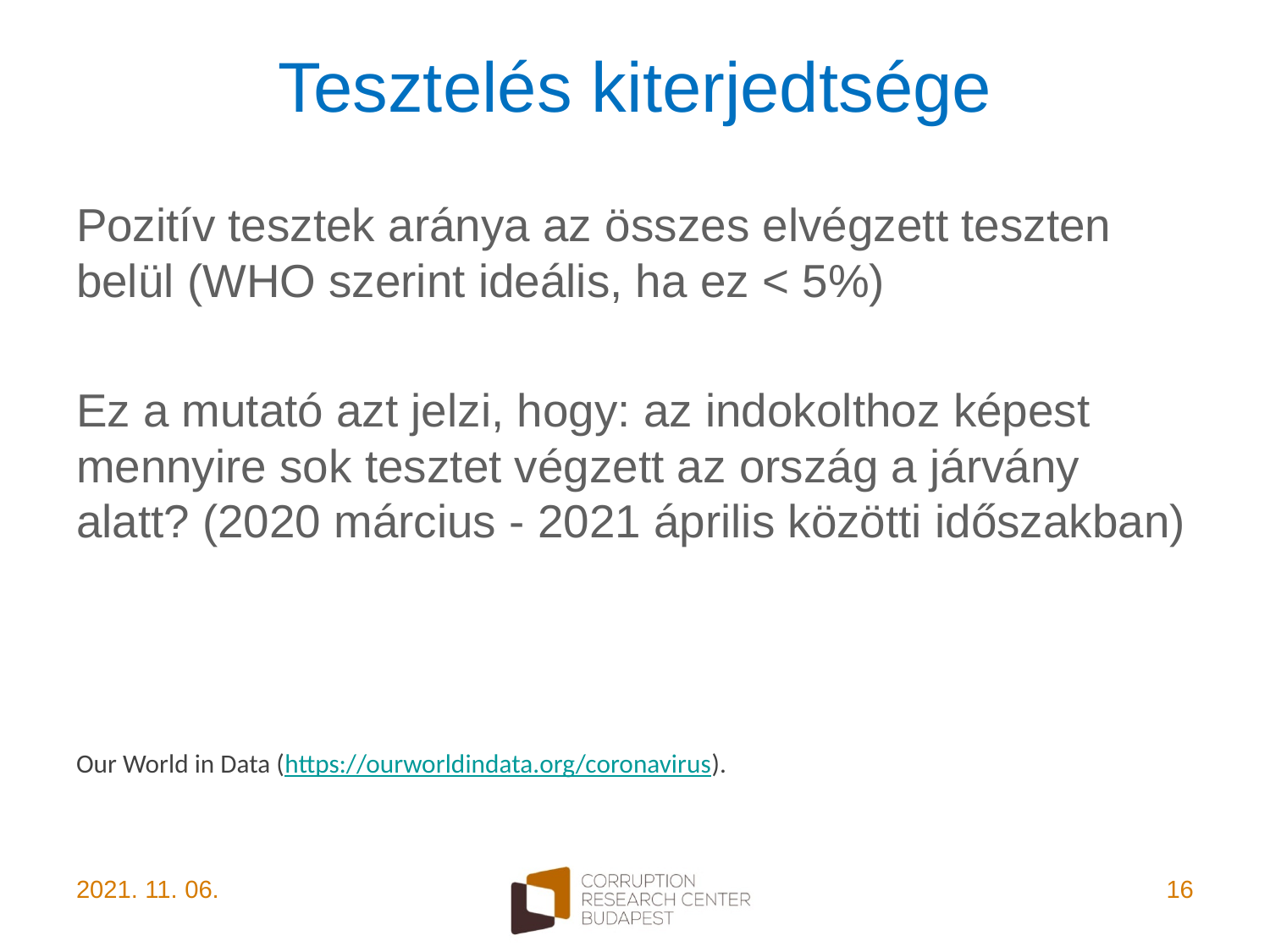

# Tesztelés kiterjedtsége

Pozitív tesztek aránya az összes elvégzett teszten belül (WHO szerint ideális, ha ez < 5%)

Ez a mutató azt jelzi, hogy: az indokolthoz képest mennyire sok tesztet végzett az ország a járvány alatt? (2020 március - 2021 április közötti időszakban)

Our World in Data (https://ourworldindata.org/coronavirus).

2021. 11. 06.
16